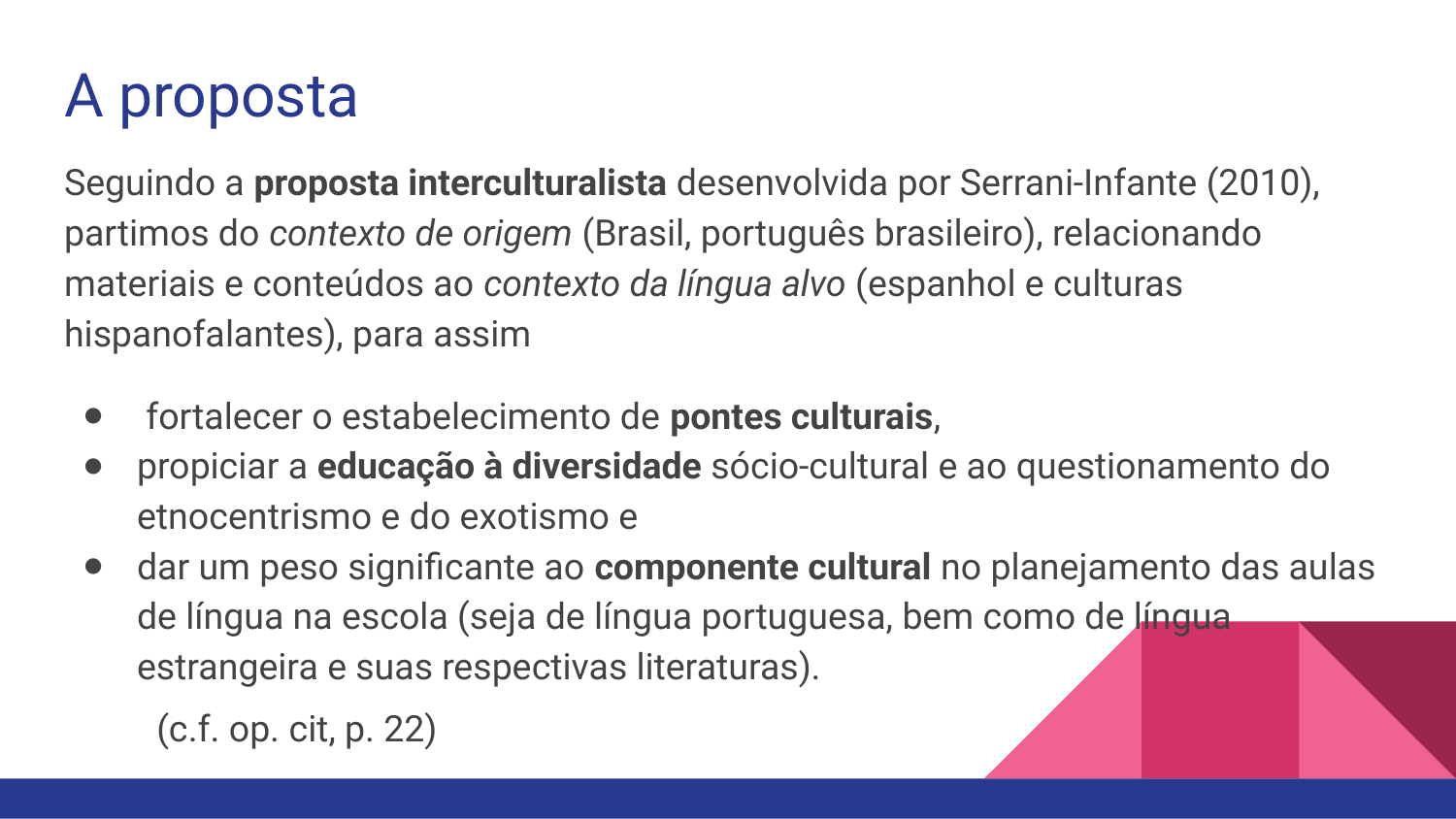

# A proposta
Seguindo a proposta interculturalista desenvolvida por Serrani-Infante (2010), partimos do contexto de origem (Brasil, português brasileiro), relacionando materiais e conteúdos ao contexto da língua alvo (espanhol e culturas hispanofalantes), para assim
 fortalecer o estabelecimento de pontes culturais,
propiciar a educação à diversidade sócio-cultural e ao questionamento do etnocentrismo e do exotismo e
dar um peso significante ao componente cultural no planejamento das aulas de língua na escola (seja de língua portuguesa, bem como de língua estrangeira e suas respectivas literaturas).

(c.f. op. cit, p. 22)